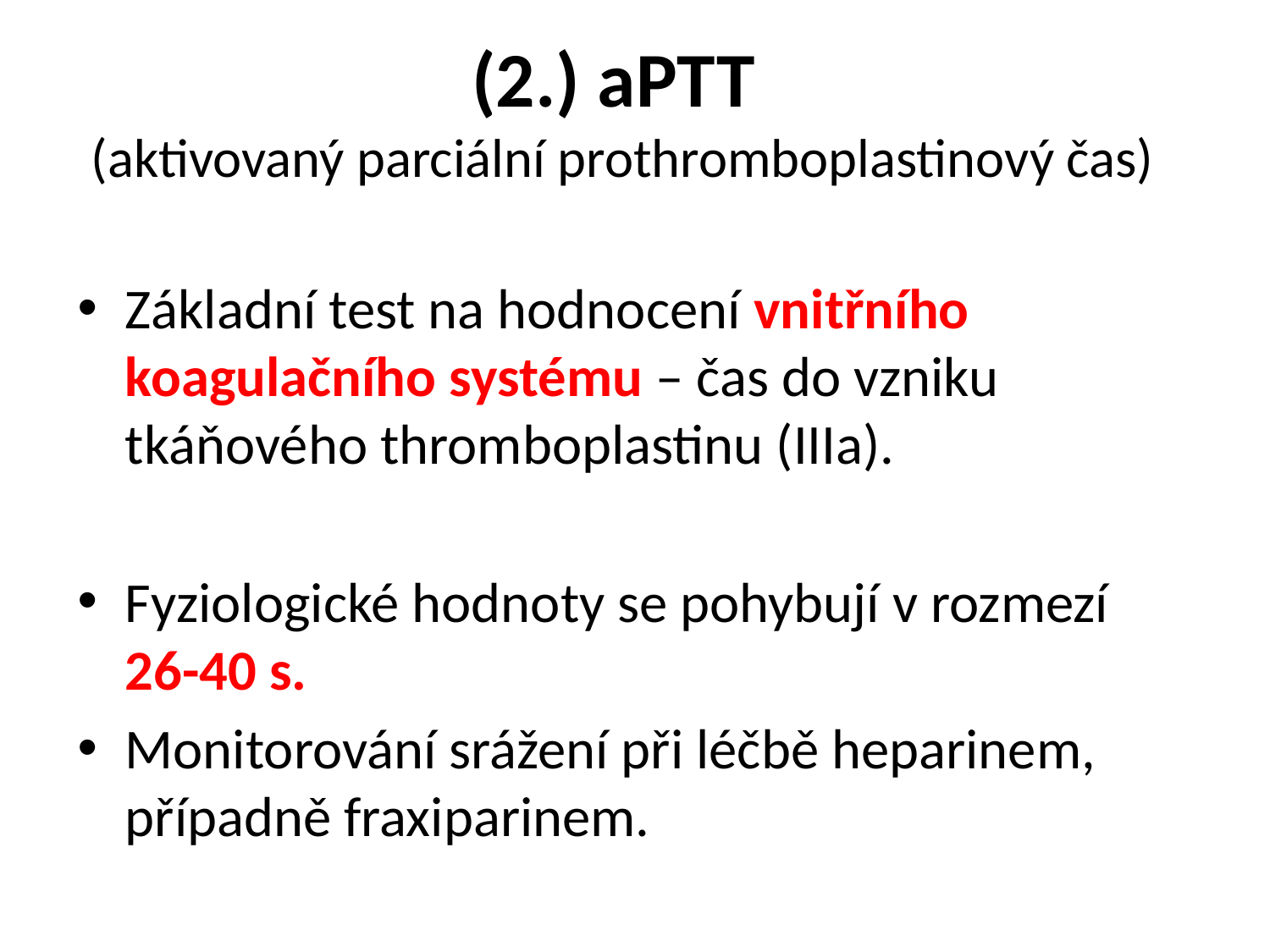

# (2.) aPTT (aktivovaný parciální prothromboplastinový čas)
Základní test na hodnocení vnitřního koagulačního systému – čas do vzniku tkáňového thromboplastinu (IIIa).

Fyziologické hodnoty se pohybují v rozmezí 26-40 s.
Monitorování srážení při léčbě heparinem, případně fraxiparinem.